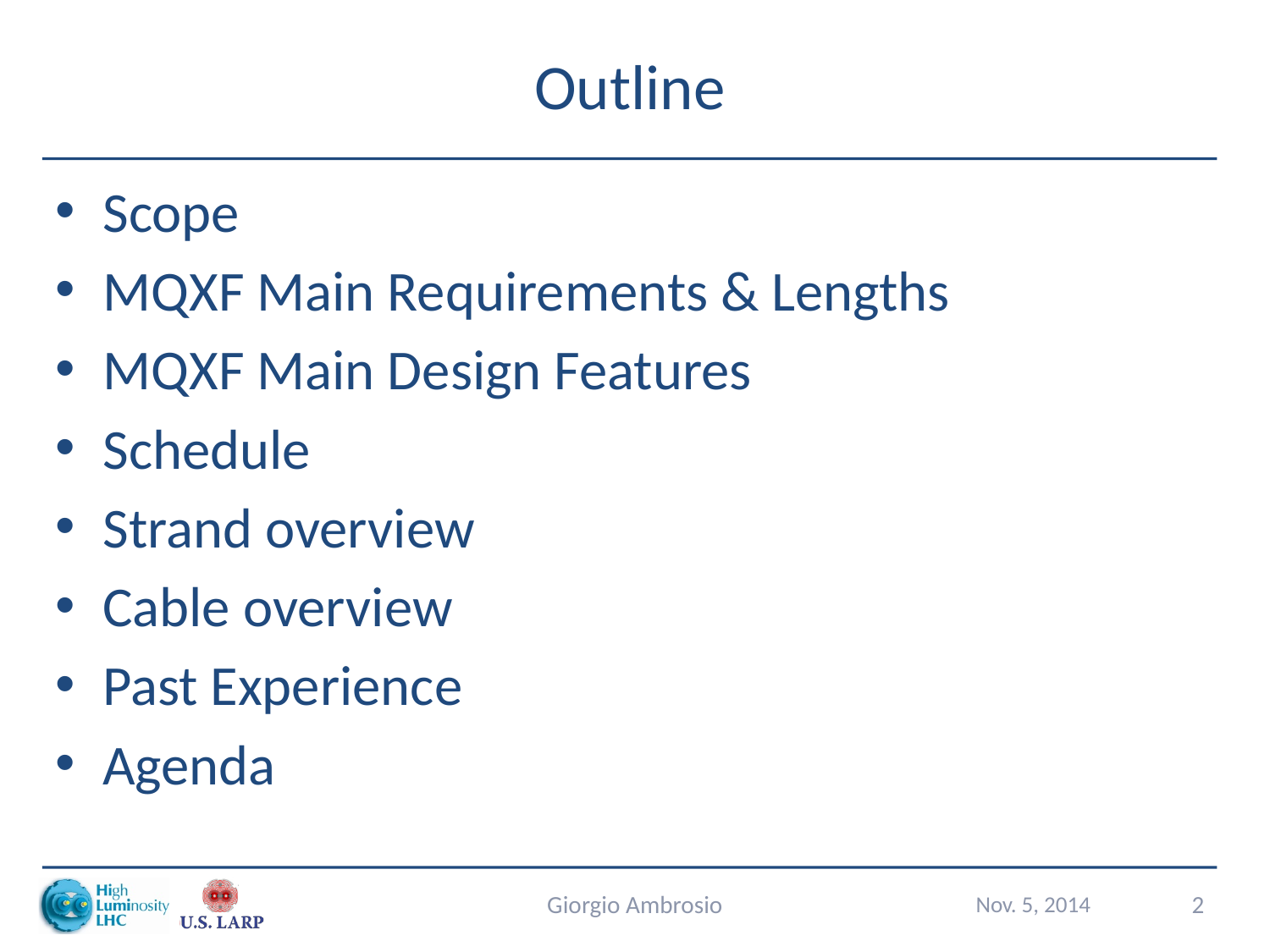

# Outline
Scope
MQXF Main Requirements & Lengths
MQXF Main Design Features
Schedule
Strand overview
Cable overview
Past Experience
Agenda

Giorgio Ambrosio
Nov. 5, 2014
2